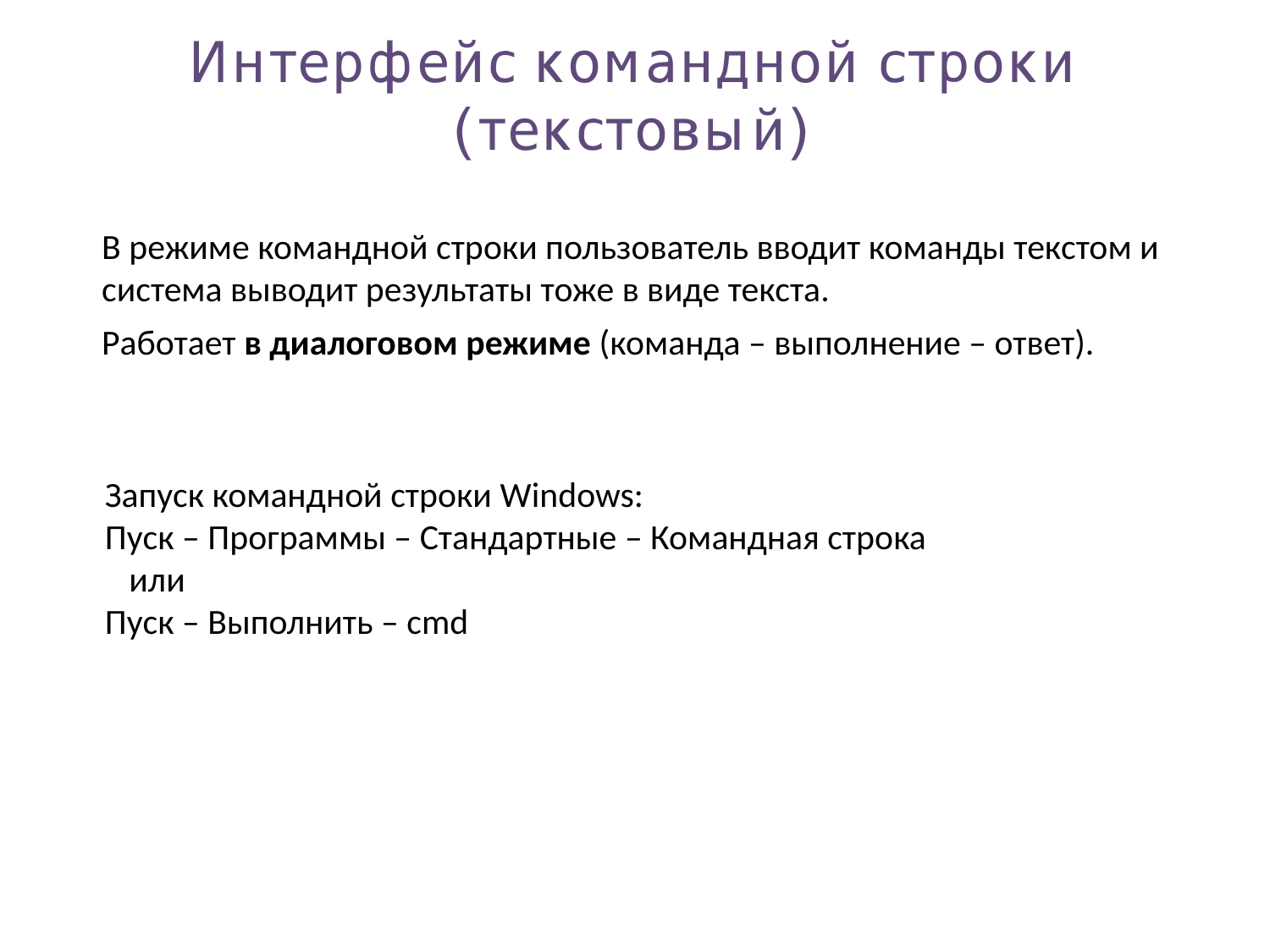

# Интерфейс командной строки (текстовый)
В режиме командной строки пользователь вводит команды текстом и система выводит результаты тоже в виде текста.
Работает в диалоговом режиме (команда – выполнение – ответ).
Запуск командной строки Windows:
Пуск – Программы – Стандартные – Командная строка
или
Пуск – Выполнить – cmd